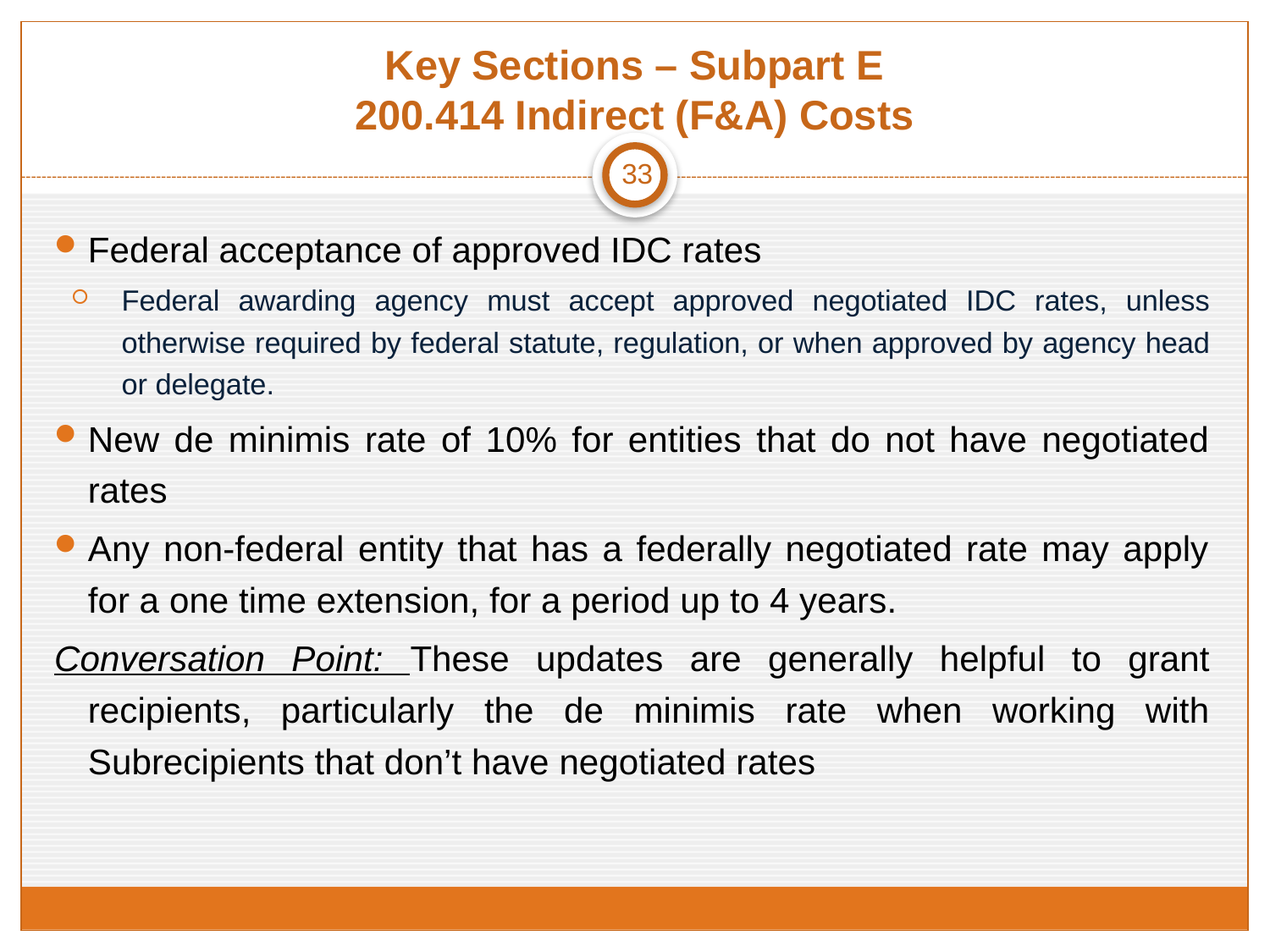

# Key Sections – Subpart E 200.414 Indirect (F&A) Costs
33
Federal acceptance of approved IDC rates
Federal awarding agency must accept approved negotiated IDC rates, unless otherwise required by federal statute, regulation, or when approved by agency head or delegate.
New de minimis rate of 10% for entities that do not have negotiated rates
Any non-federal entity that has a federally negotiated rate may apply for a one time extension, for a period up to 4 years.
Conversation Point: These updates are generally helpful to grant recipients, particularly the de minimis rate when working with Subrecipients that don’t have negotiated rates